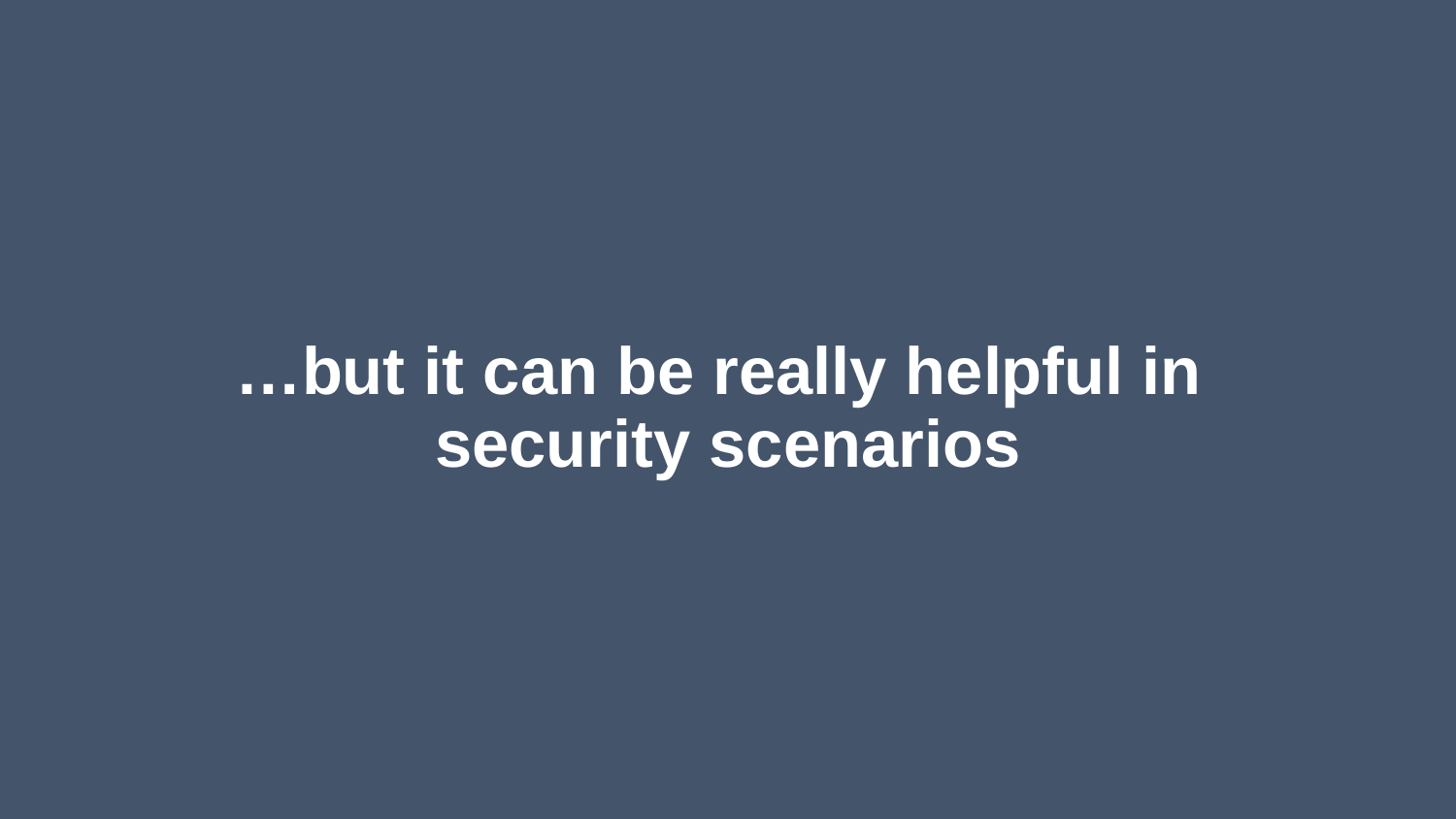

# …but it can be really helpful in security scenarios